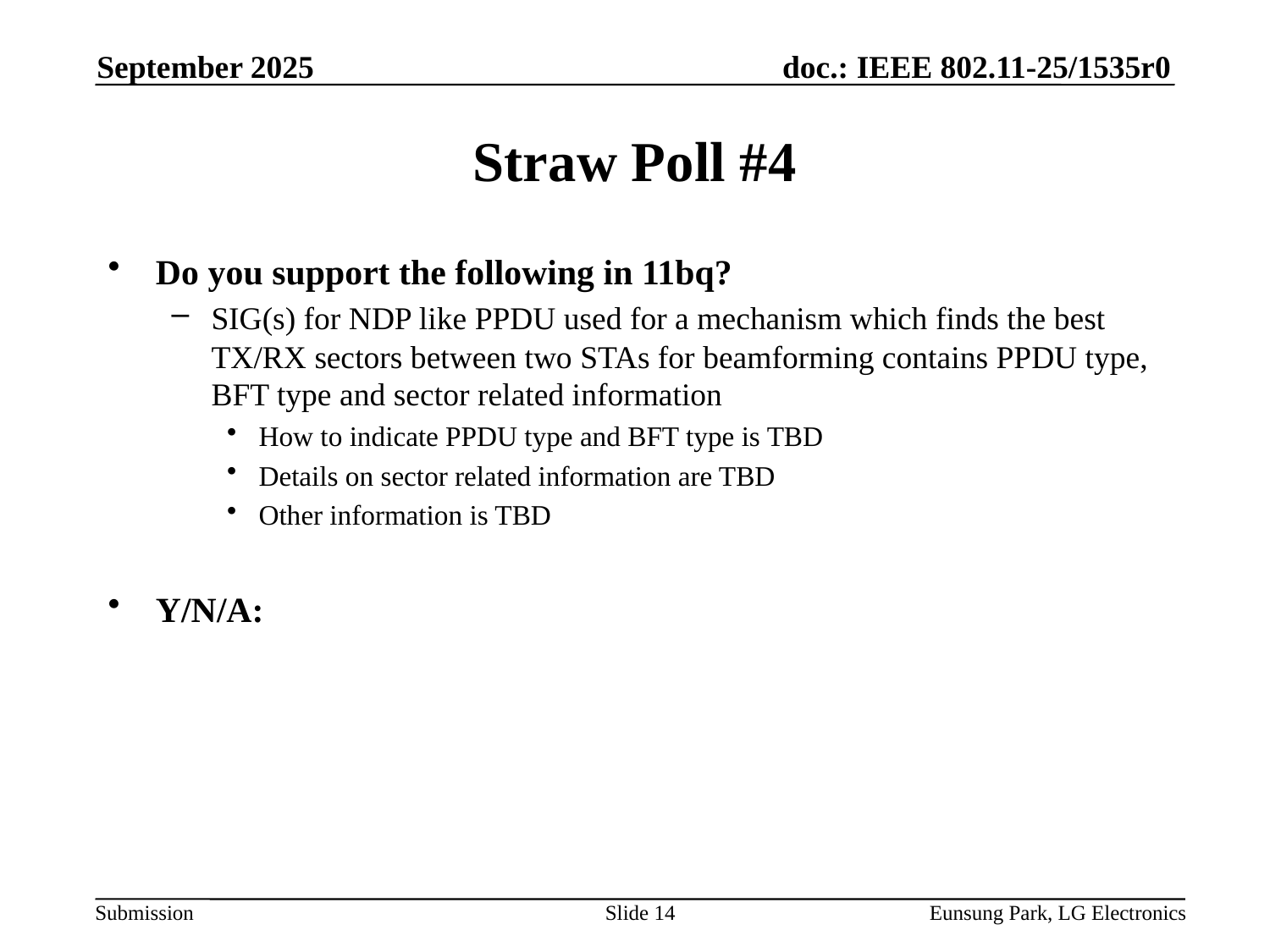

September 2025
# Straw Poll #4
Do you support the following in 11bq?
SIG(s) for NDP like PPDU used for a mechanism which finds the best TX/RX sectors between two STAs for beamforming contains PPDU type, BFT type and sector related information
How to indicate PPDU type and BFT type is TBD
Details on sector related information are TBD
Other information is TBD

Y/N/A:
Slide 14
Eunsung Park, LG Electronics